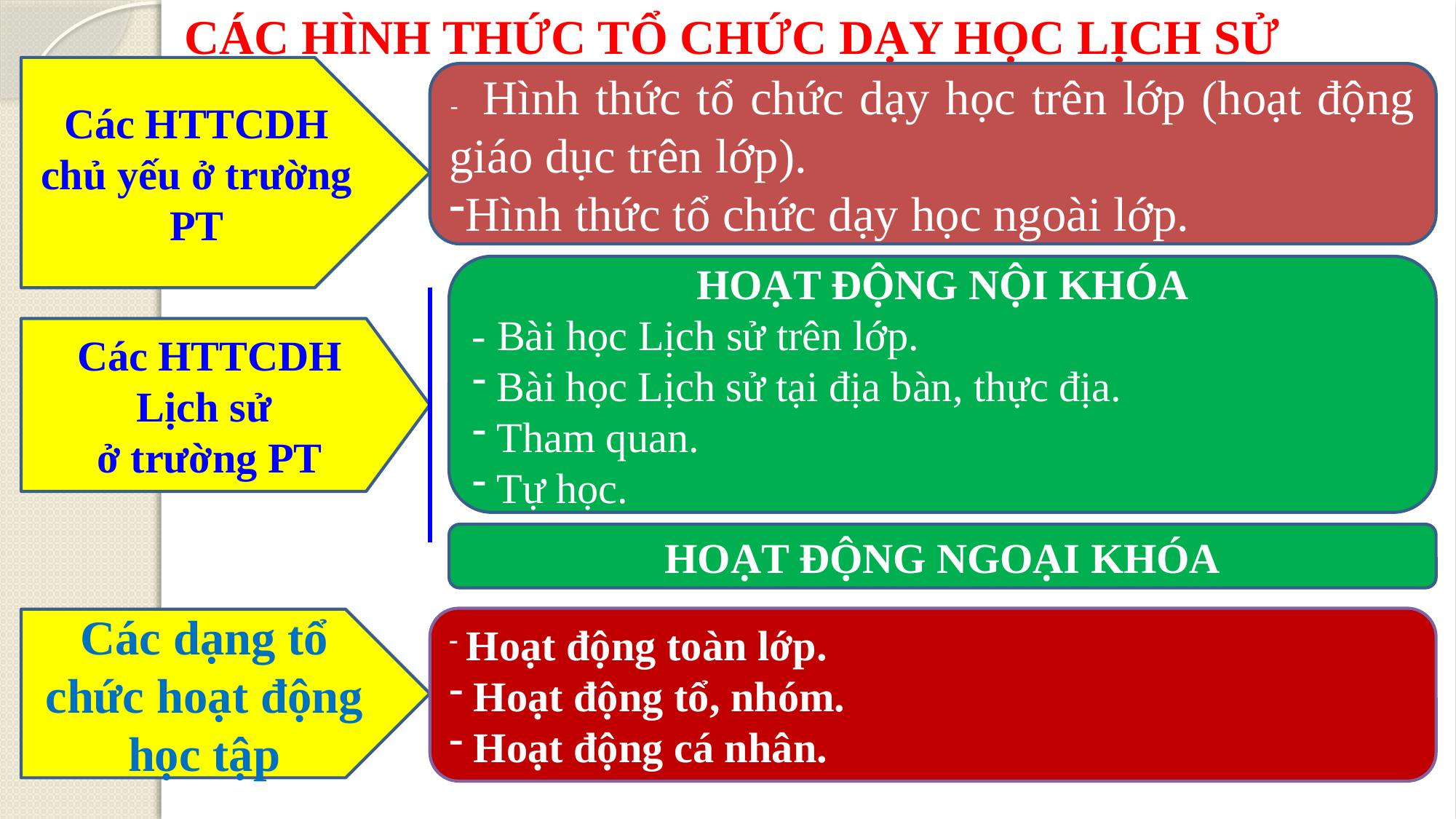

CÁC HÌNH THỨC TỔ CHỨC DẠY HỌC LỊCH SỬ

Các HTTCDH chủ yếu ở trường PT
-  Hình thức tổ chức dạy học trên lớp (hoạt động giáo dục trên lớp).
Hình thức tổ chức dạy học ngoài lớp.
HOẠT ĐỘNG NỘI KHÓA
- Bài học Lịch sử trên lớp.
 Bài học Lịch sử tại địa bàn, thực địa.
 Tham quan.
 Tự học.
Các HTTCDH Lịch sử
ở trường PT
HOẠT ĐỘNG NGOẠI KHÓA
 Hoạt động toàn lớp.
 Hoạt động tổ, nhóm.
 Hoạt động cá nhân.
Các dạng tổ chức hoạt động học tập